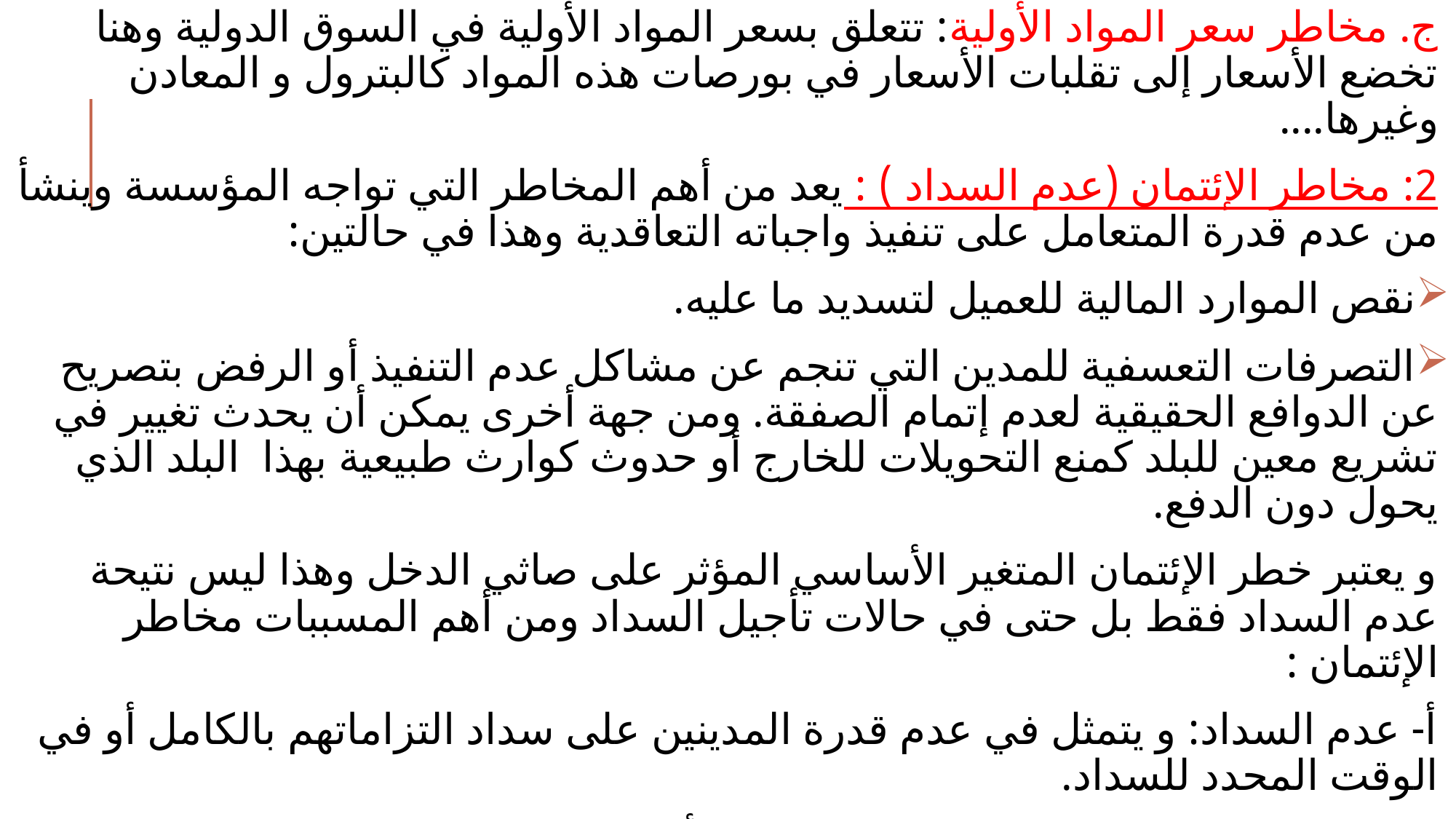

ج. مخاطر سعر المواد الأولية: تتعلق بسعر المواد الأولية في السوق الدولية وهنا تخضع الأسعار إلى تقلبات الأسعار في بورصات هذه المواد كالبترول و المعادن وغيرها....
2: مخاطر الإئتمان (عدم السداد ) : يعد من أهم المخاطر التي تواجه المؤسسة وينشأ من عدم قدرة المتعامل على تنفيذ واجباته التعاقدية وهذا في حالتين:
نقص الموارد المالية للعميل لتسديد ما عليه.
التصرفات التعسفية للمدين التي تنجم عن مشاكل عدم التنفيذ أو الرفض بتصريح عن الدوافع الحقيقية لعدم إتمام الصفقة. ومن جهة أخرى يمكن أن يحدث تغيير في تشريع معين للبلد كمنع التحويلات للخارج أو حدوث كوارث طبيعية بهذا  البلد الذي يحول دون الدفع.
و يعتبر خطر الإئتمان المتغير الأساسي المؤثر على صاثي الدخل وهذا ليس نتيحة عدم السداد فقط بل حتى في حالات تأجيل السداد ومن أهم المسببات مخاطر الإئتمان :
أ- عدم السداد: و يتمثل في عدم قدرة المدينين على سداد التزاماتهم بالكامل أو في الوقت المحدد للسداد.
ب-مخاطر البلد: و هي المخاطر التي قد تنشأ من إحتمالية التعرض للخسارة نتيجة التعامل مع أحد البلدان التي تعاني من سوء الظروف الاقتصادية و سوء الأوضاع السياسية و الاجتماعية المعروفة بتمويل الإرهاب و السمعة السيئة للبلاد بعدم الوفاء أو عدم الاستقرار للعملة بسبب تخفيض قيمة العملة من خلال البنوك المركزية.